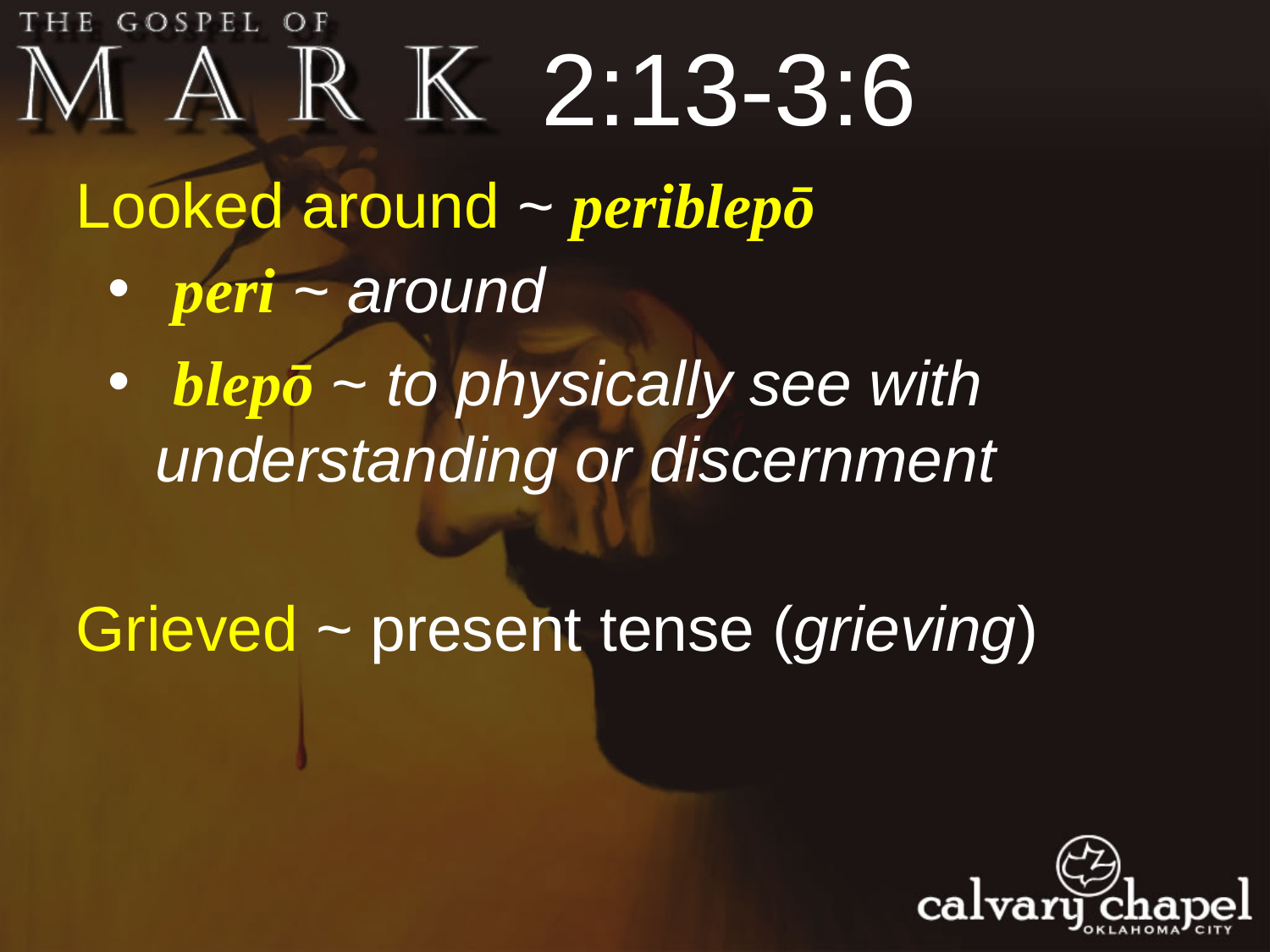

2:13-3:6
Looked around ~ periblepō
 peri ~ around
 blepō ~ to physically see with understanding or discernment
Grieved ~ present tense (grieving)